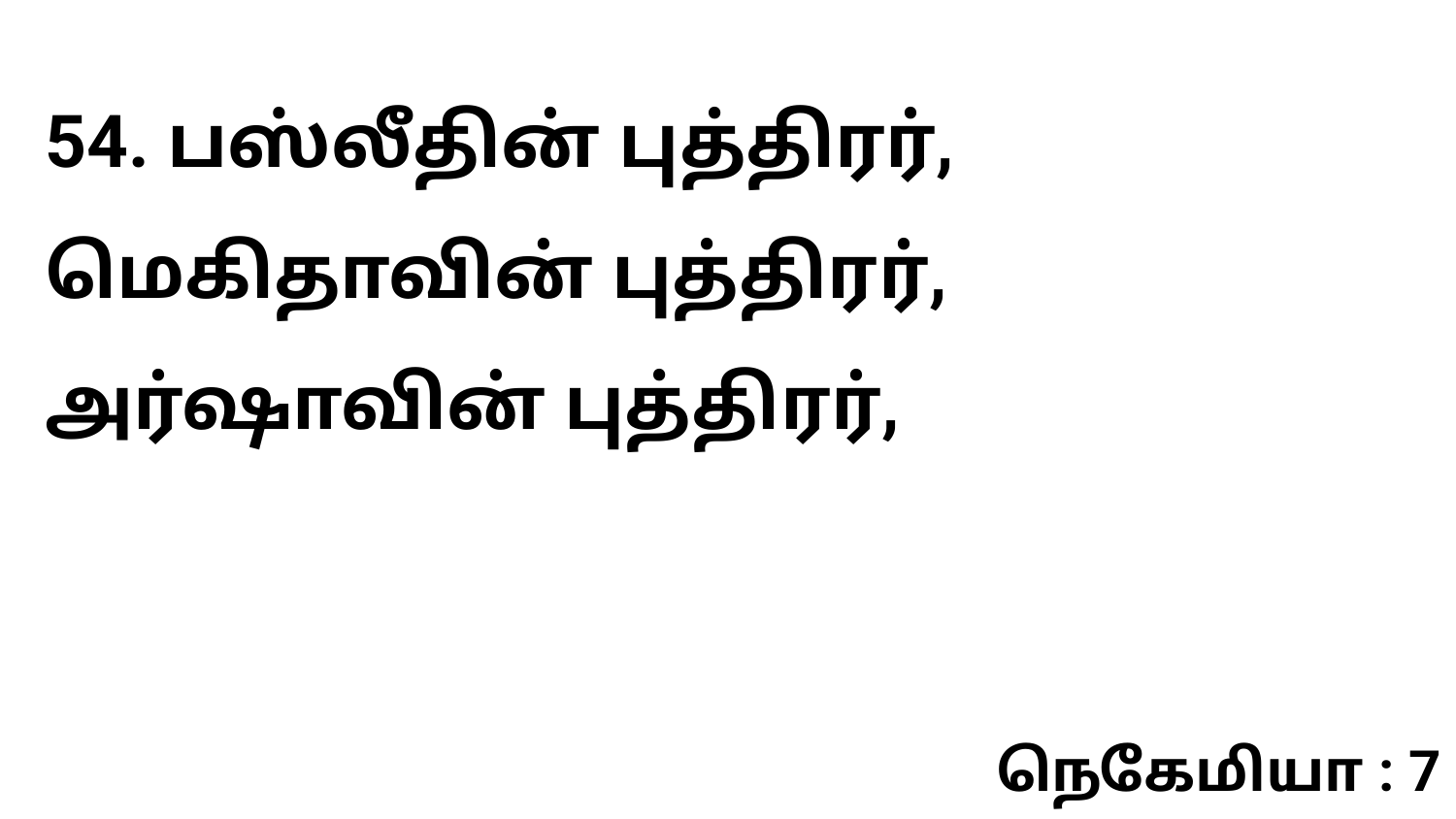

54. பஸ்லீதின் புத்திரர், மெகிதாவின் புத்திரர், அர்ஷாவின் புத்திரர்,
நெகேமியா : 7